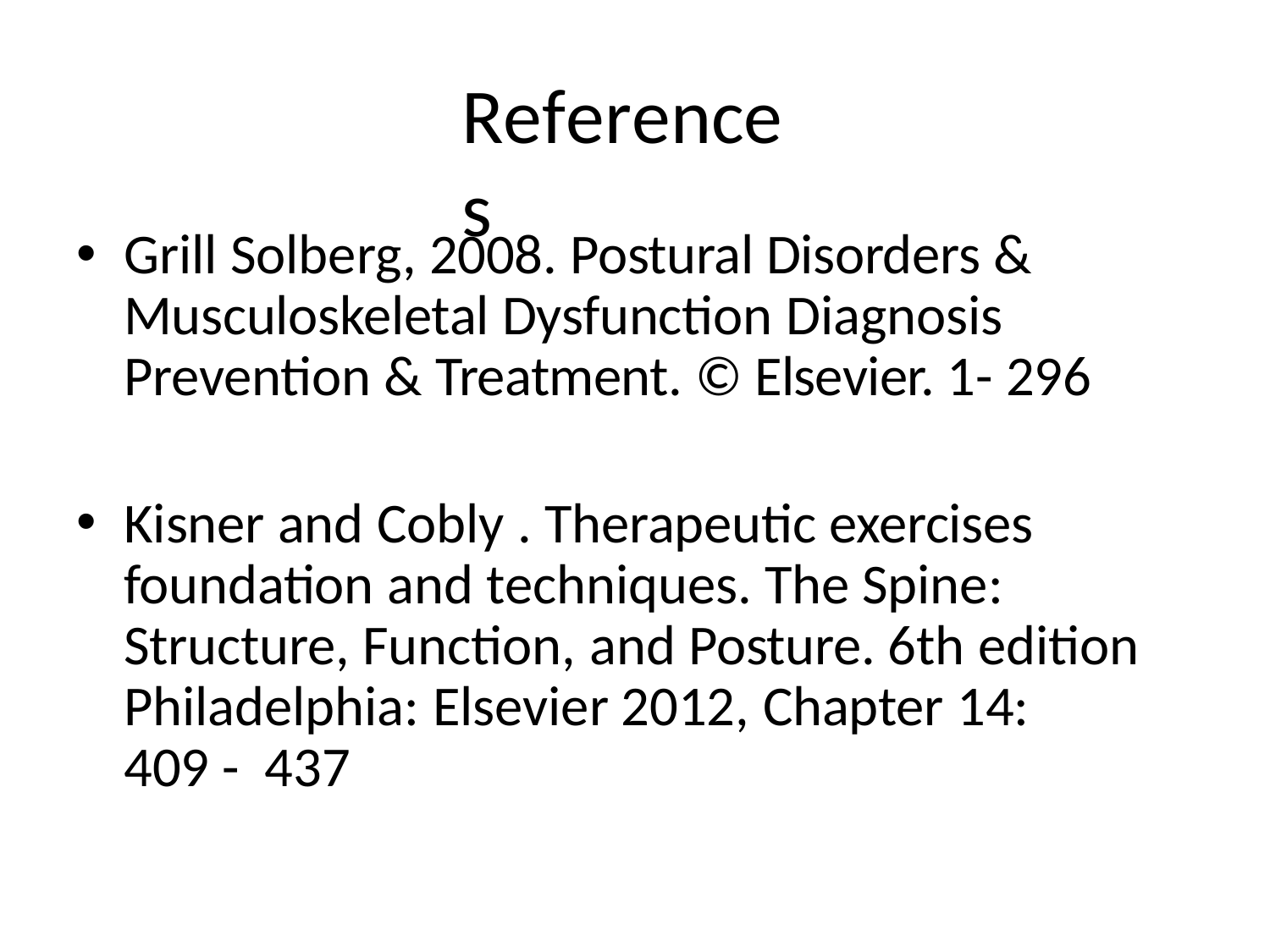

# References
Grill Solberg, 2008. Postural Disorders &  Musculoskeletal Dysfunction Diagnosis  Prevention & Treatment. © Elsevier. 1- 296

Kisner and Cobly . Therapeutic exercises  foundation and techniques. The Spine:  Structure, Function, and Posture. 6th edition  Philadelphia: Elsevier 2012, Chapter 14:	409 -  437